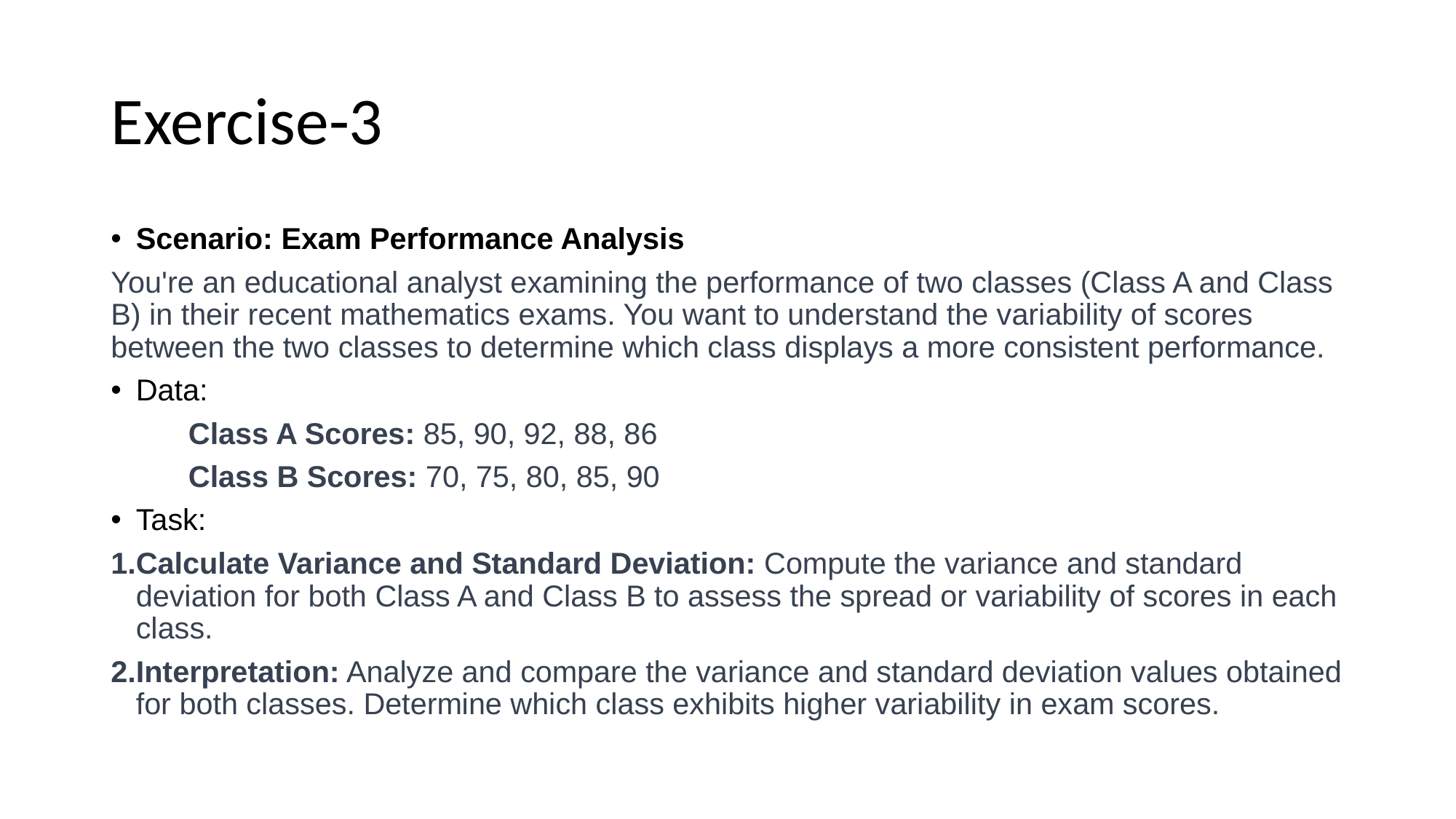

# Exercise-3
Scenario: Exam Performance Analysis
You're an educational analyst examining the performance of two classes (Class A and Class B) in their recent mathematics exams. You want to understand the variability of scores between the two classes to determine which class displays a more consistent performance.
Data:
	Class A Scores: 85, 90, 92, 88, 86
	Class B Scores: 70, 75, 80, 85, 90
Task:
Calculate Variance and Standard Deviation: Compute the variance and standard deviation for both Class A and Class B to assess the spread or variability of scores in each class.
Interpretation: Analyze and compare the variance and standard deviation values obtained for both classes. Determine which class exhibits higher variability in exam scores.